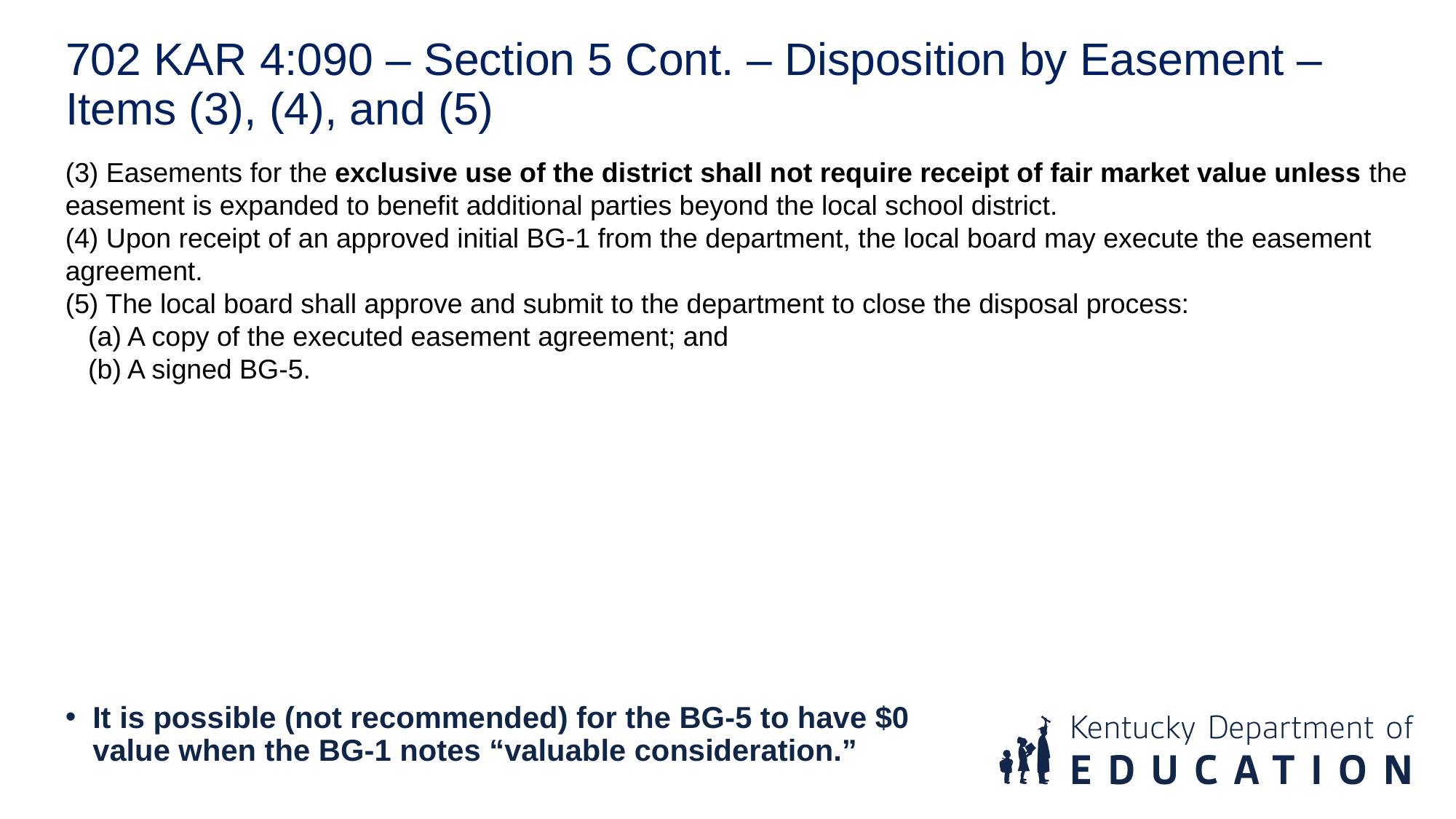

702 KAR 4:090 – Section 5 Cont. – Disposition by Easement – Items (3), (4), and (5)
(3) Easements for the exclusive use of the district shall not require receipt of fair market value unless the easement is expanded to benefit additional parties beyond the local school district.
(4) Upon receipt of an approved initial BG-1 from the department, the local board may execute the easement agreement.
(5) The local board shall approve and submit to the department to close the disposal process:
   (a) A copy of the executed easement agreement; and
   (b) A signed BG-5.
It is possible (not recommended) for the BG-5 to have $0 value when the BG-1 notes “valuable consideration.”